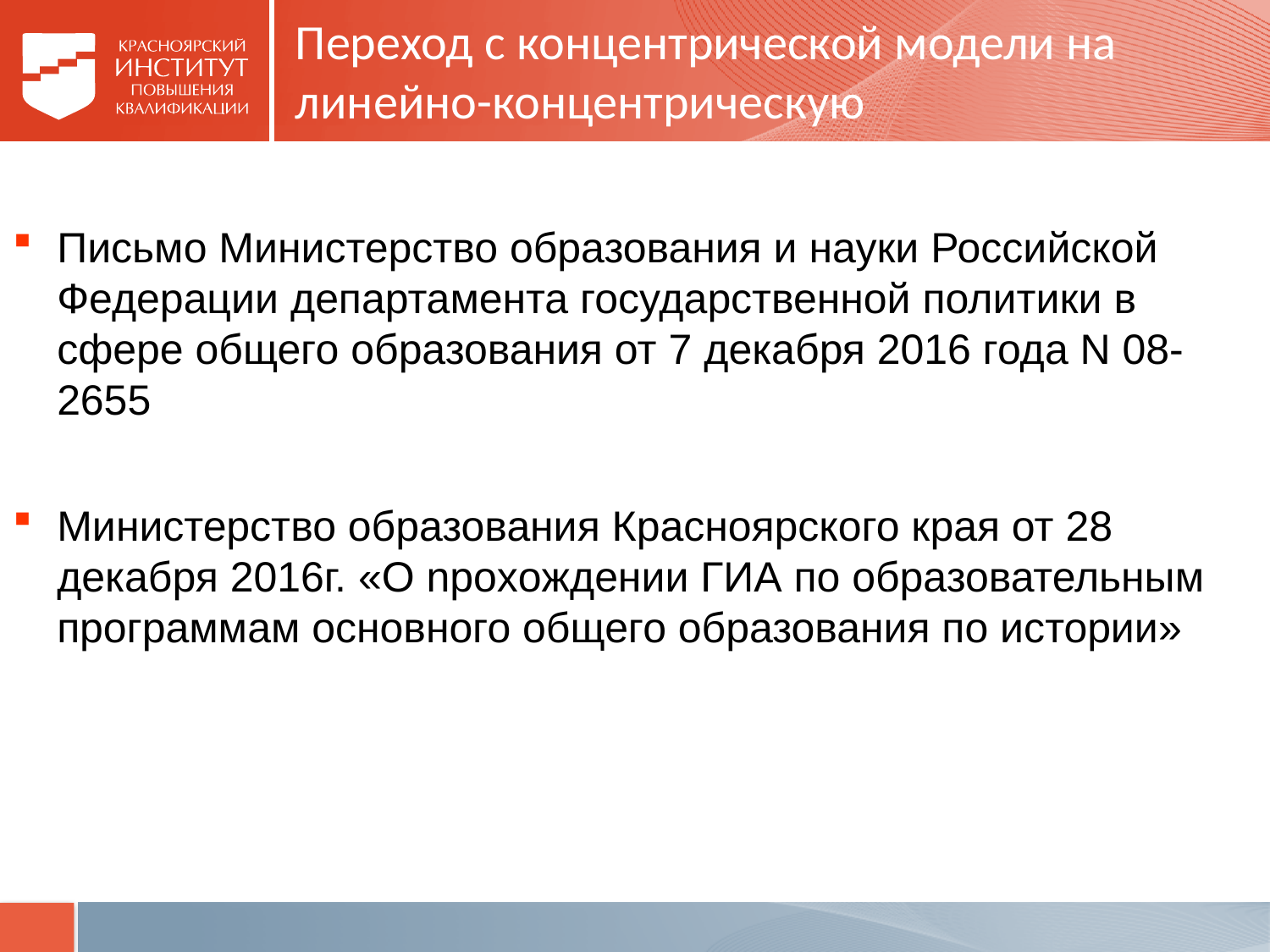

# Переход с концентрической модели на линейно-концентрическую

Письмо Министерство образования и науки Российской Федерации департамента государственной политики в сфере общего образования от 7 декабря 2016 года N 08-2655

Министерство образования Красноярского края от 28 декабря 2016г. «O npoxoждении ГИА по образовательным программам основного общего образования по истории»